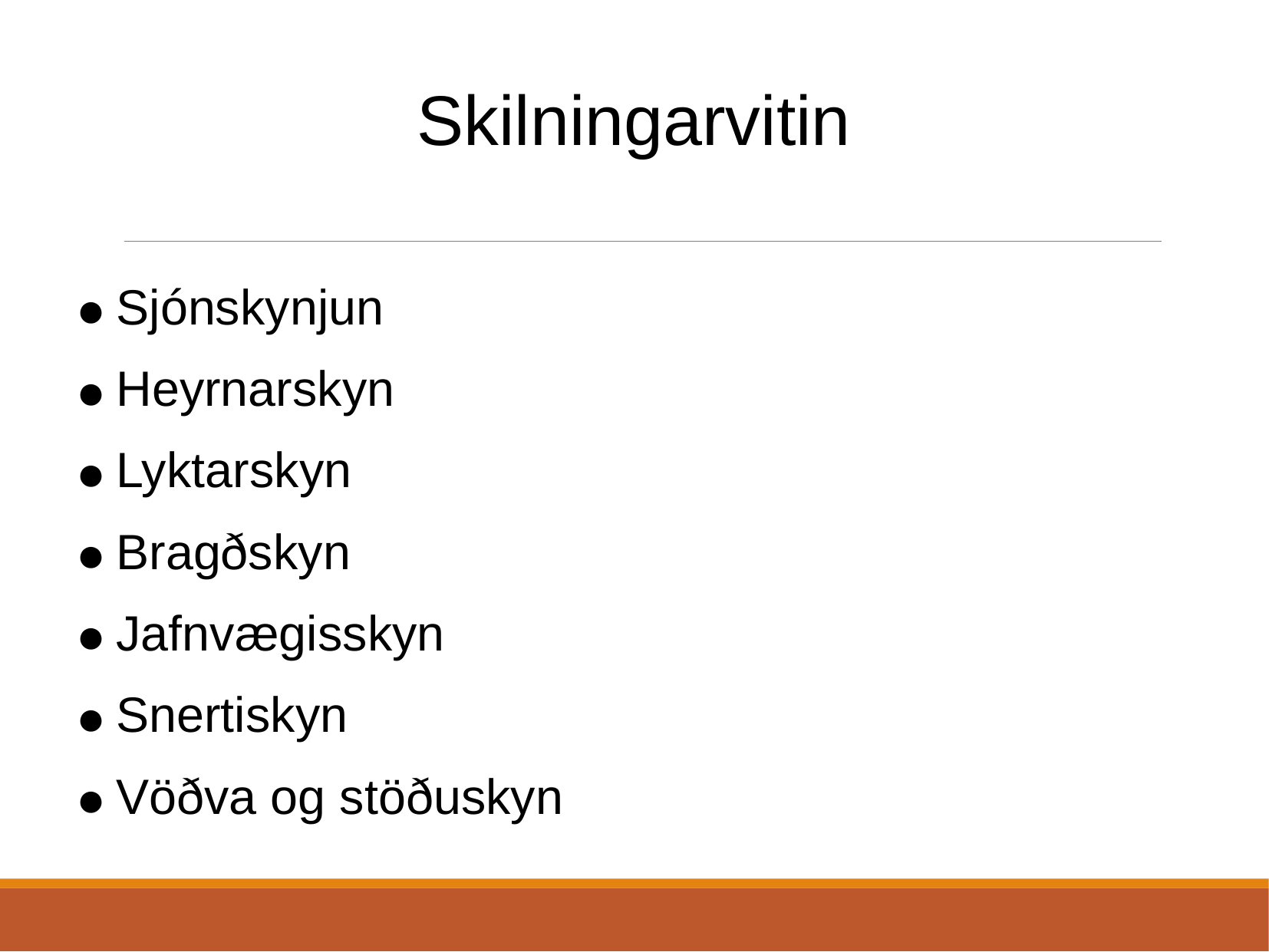

Skilningarvitin
Sjónskynjun
Heyrnarskyn
Lyktarskyn
Bragðskyn
Jafnvægisskyn
Snertiskyn
Vöðva og stöðuskyn